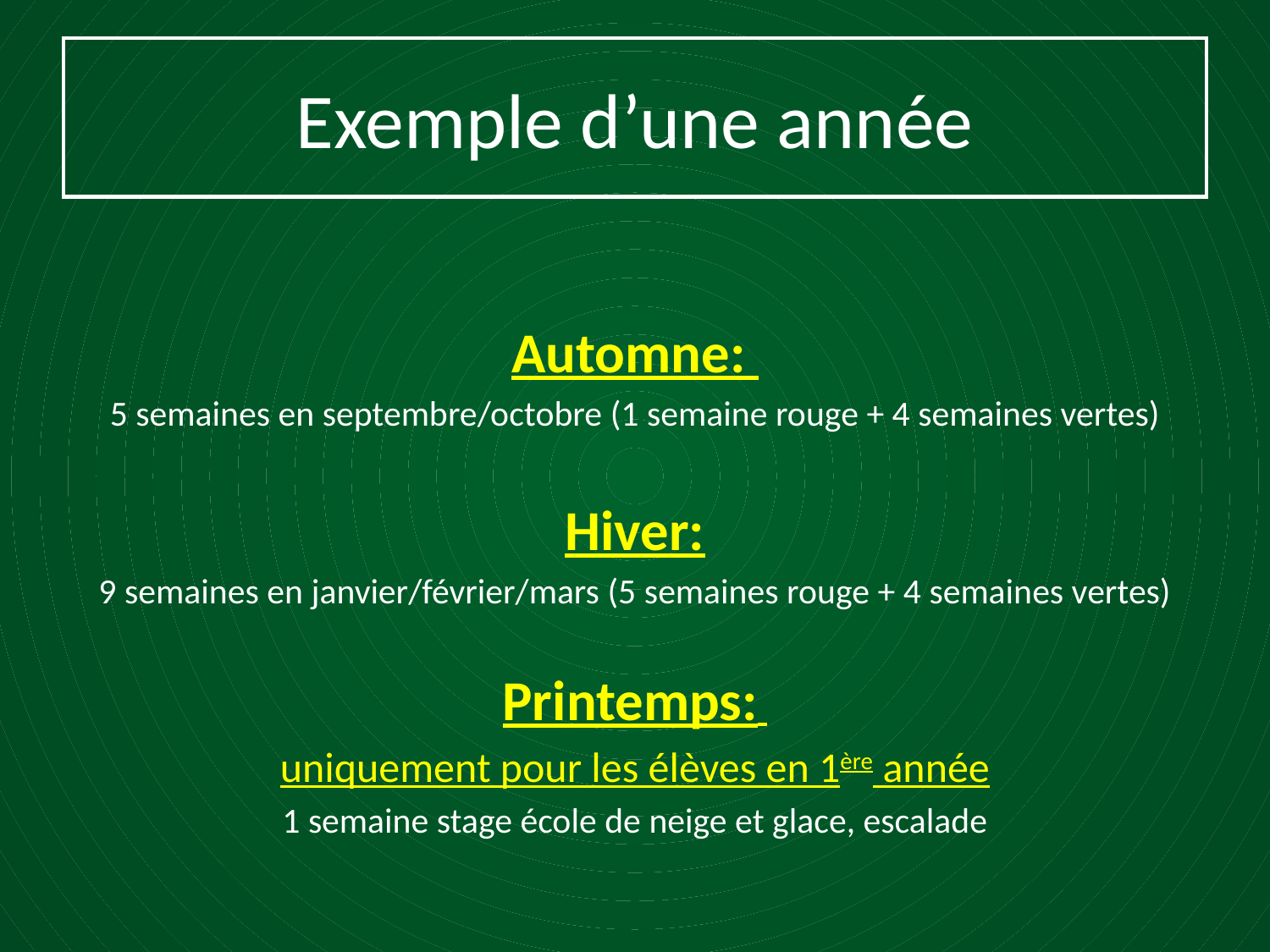

# Exemple d’une année

Automne:
5 semaines en septembre/octobre (1 semaine rouge + 4 semaines vertes)

Hiver:
9 semaines en janvier/février/mars (5 semaines rouge + 4 semaines vertes)

Printemps:
uniquement pour les élèves en 1ère année
1 semaine stage école de neige et glace, escalade